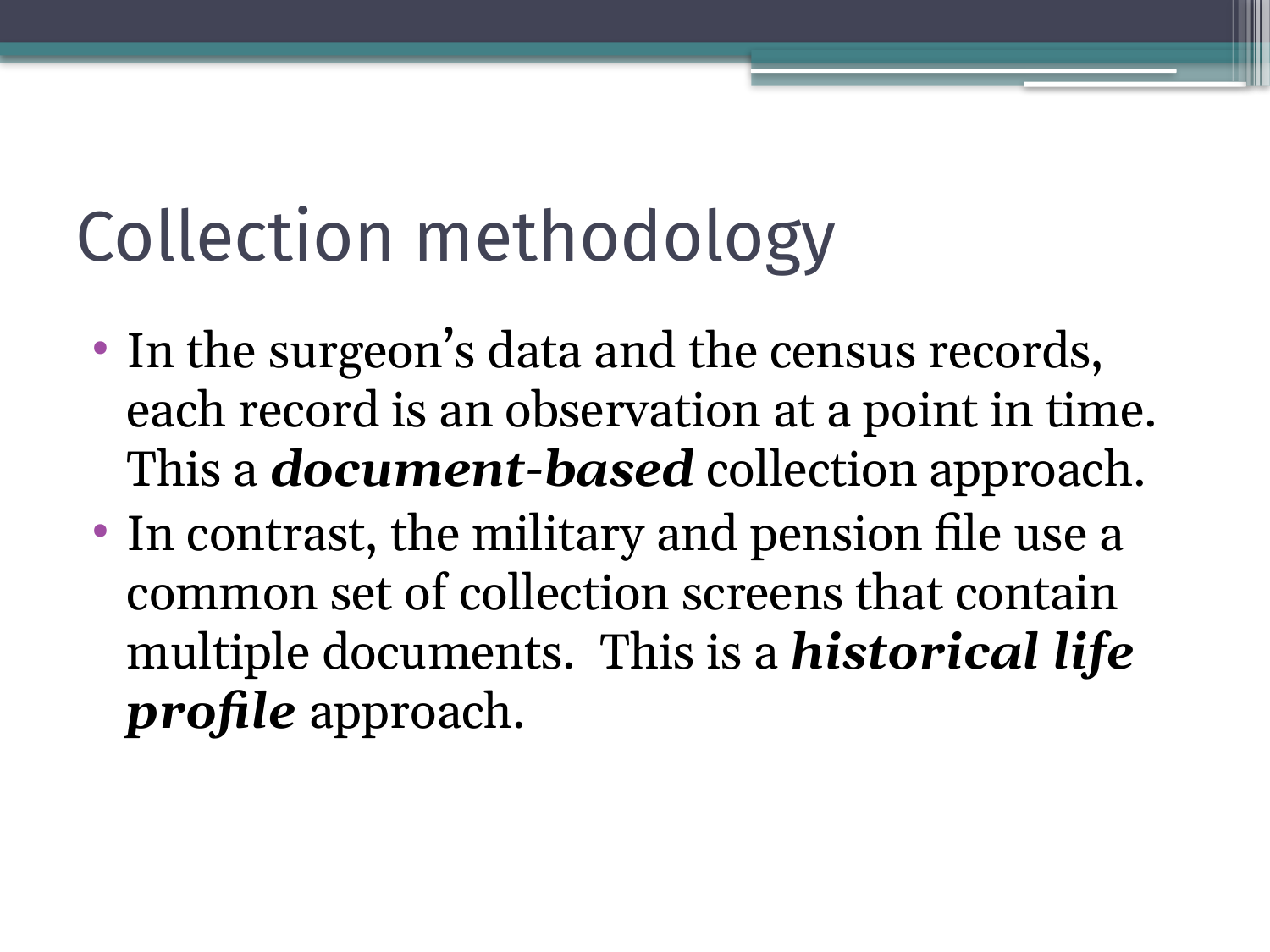

# Collection methodology
In the surgeon’s data and the census records, each record is an observation at a point in time.  This a document-based collection approach.
In contrast, the military and pension file use a common set of collection screens that contain multiple documents.  This is a historical life profile approach.